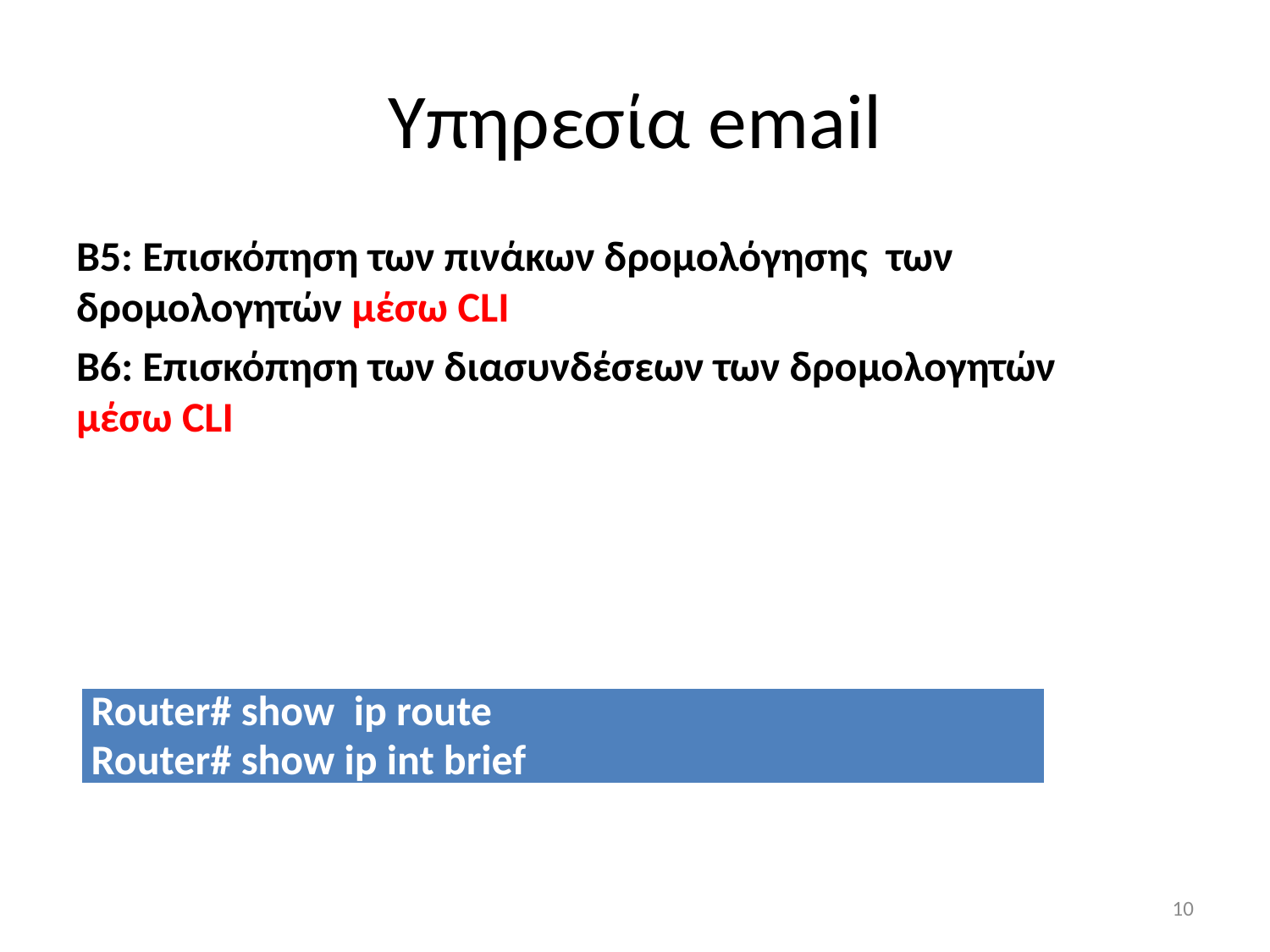

# Υπηρεσία email
B5: Επισκόπηση των πινάκων δρομολόγησης  των δρομολογητών μέσω CLI
B6: Επισκόπηση των διασυνδέσεων των δρομολογητών μέσω CLI

| Router# show ip route Router# show ip int brief |
| --- |
10